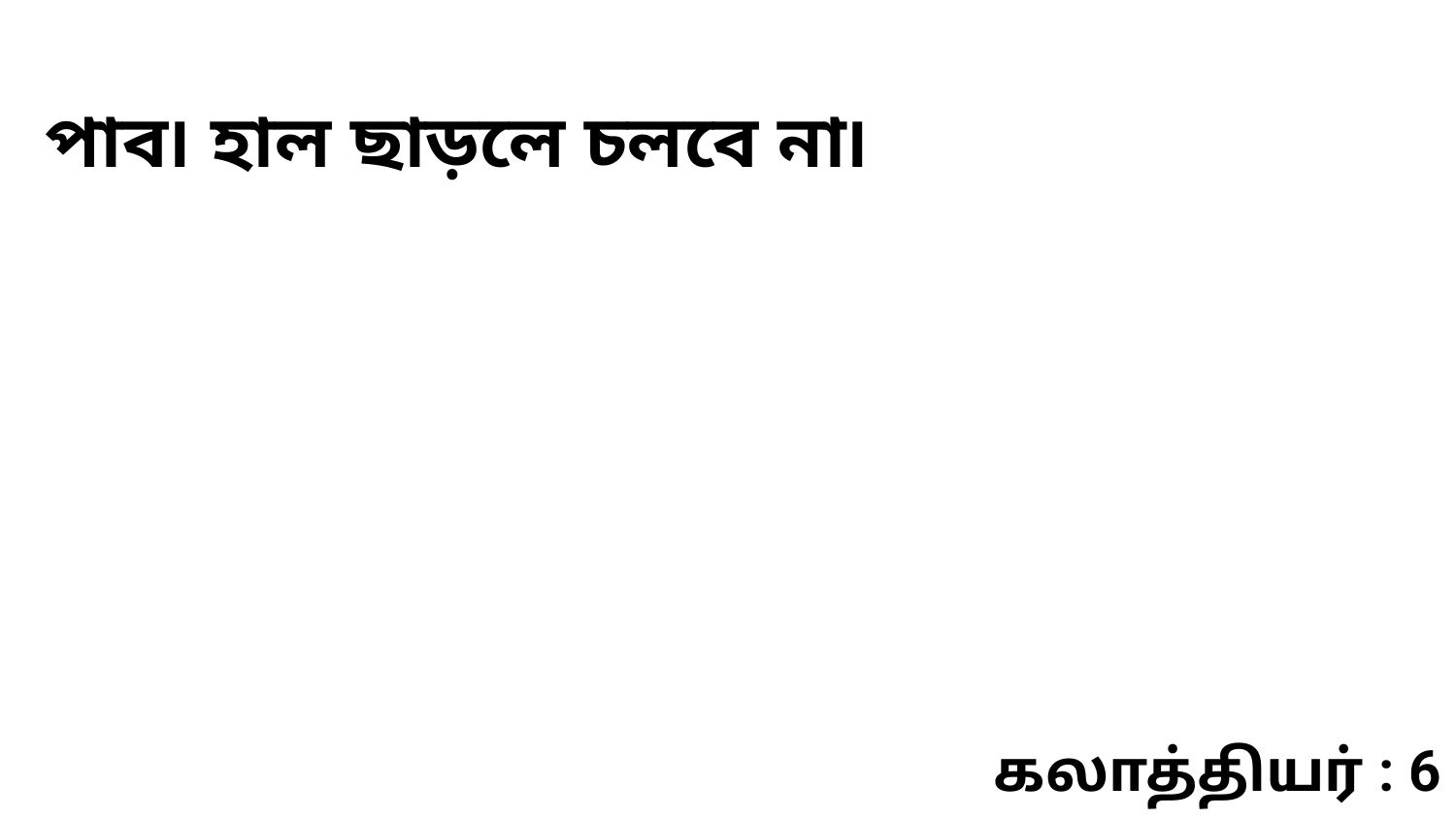

পাব৷ হাল ছাড়লে চলবে না৷
கலாத்தியர் : 6